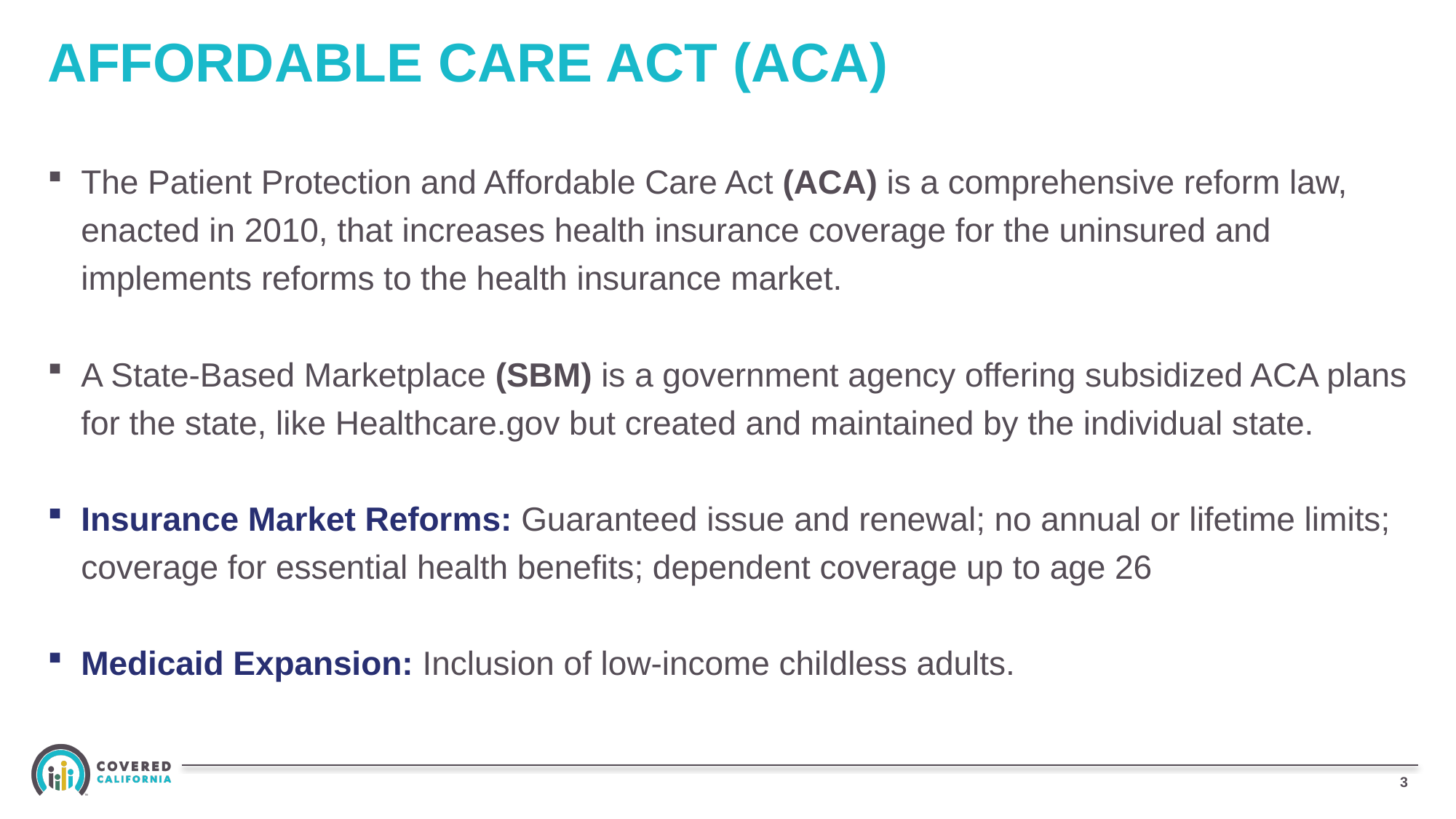

# AFFORDABLE CARE ACT (ACA)

The Patient Protection and Affordable Care Act (ACA) is a comprehensive reform law, enacted in 2010, that increases health insurance coverage for the uninsured and implements reforms to the health insurance market.

A State-Based Marketplace (SBM) is a government agency offering subsidized ACA plans for the state, like Healthcare.gov but created and maintained by the individual state.

Insurance Market Reforms: Guaranteed issue and renewal; no annual or lifetime limits; coverage for essential health benefits; dependent coverage up to age 26

Medicaid Expansion: Inclusion of low-income childless adults.

3